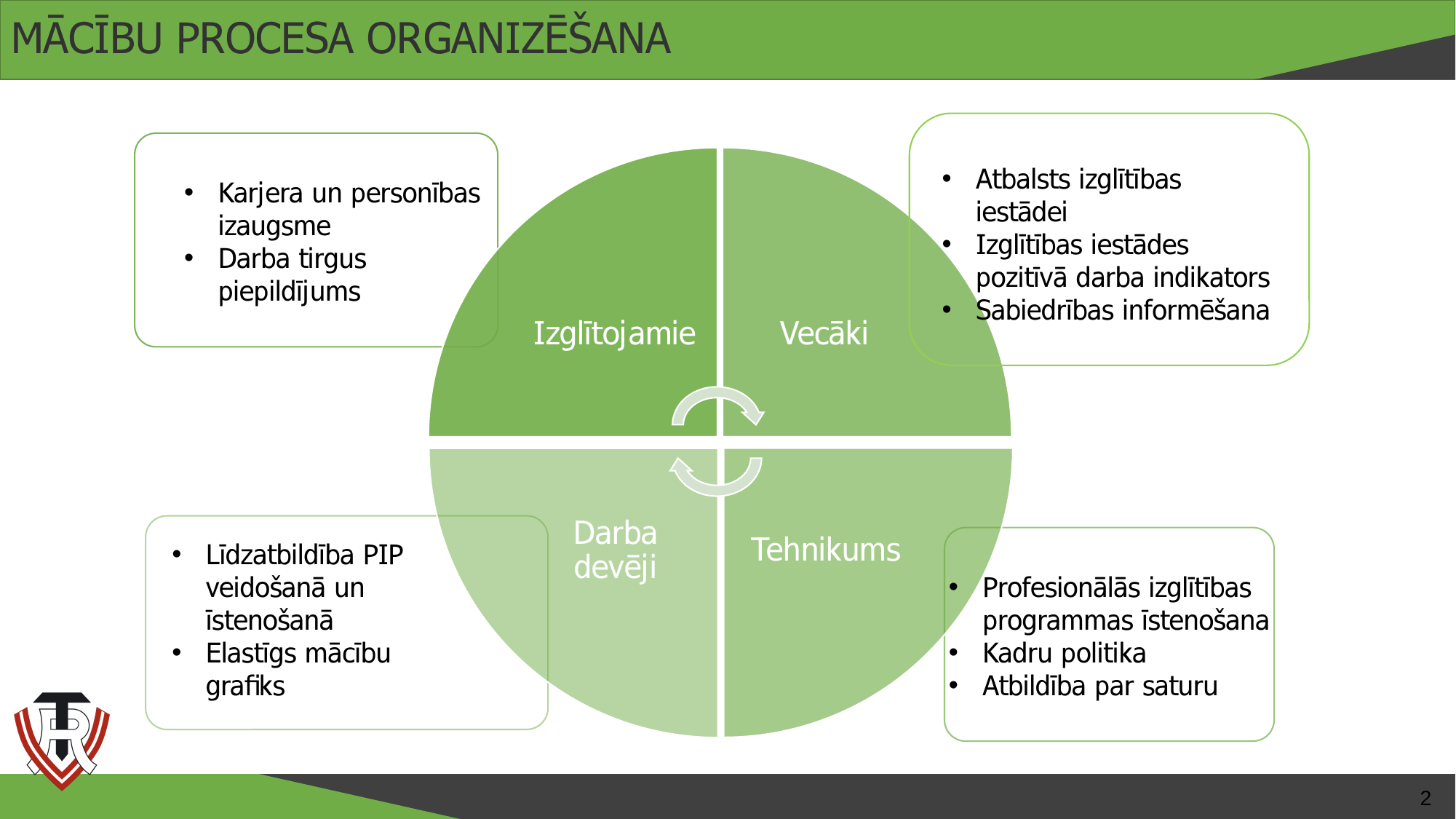

# MĀCĪBU PROCESA ORGANIZĒŠANA

Izglītojamie
Vecāki
Tehnikums
Darba devēji

Atbalsts izglītības iestādei
Izglītības iestādes pozitīvā darba indikators
Sabiedrības informēšana

Karjera un personības izaugsme
Darba tirgus piepildījums

Līdzatbildība PIP veidošanā un īstenošanā
Elastīgs mācību grafiks

Profesionālās izglītības programmas īstenošana
Kadru politika
Atbildība par saturu

2